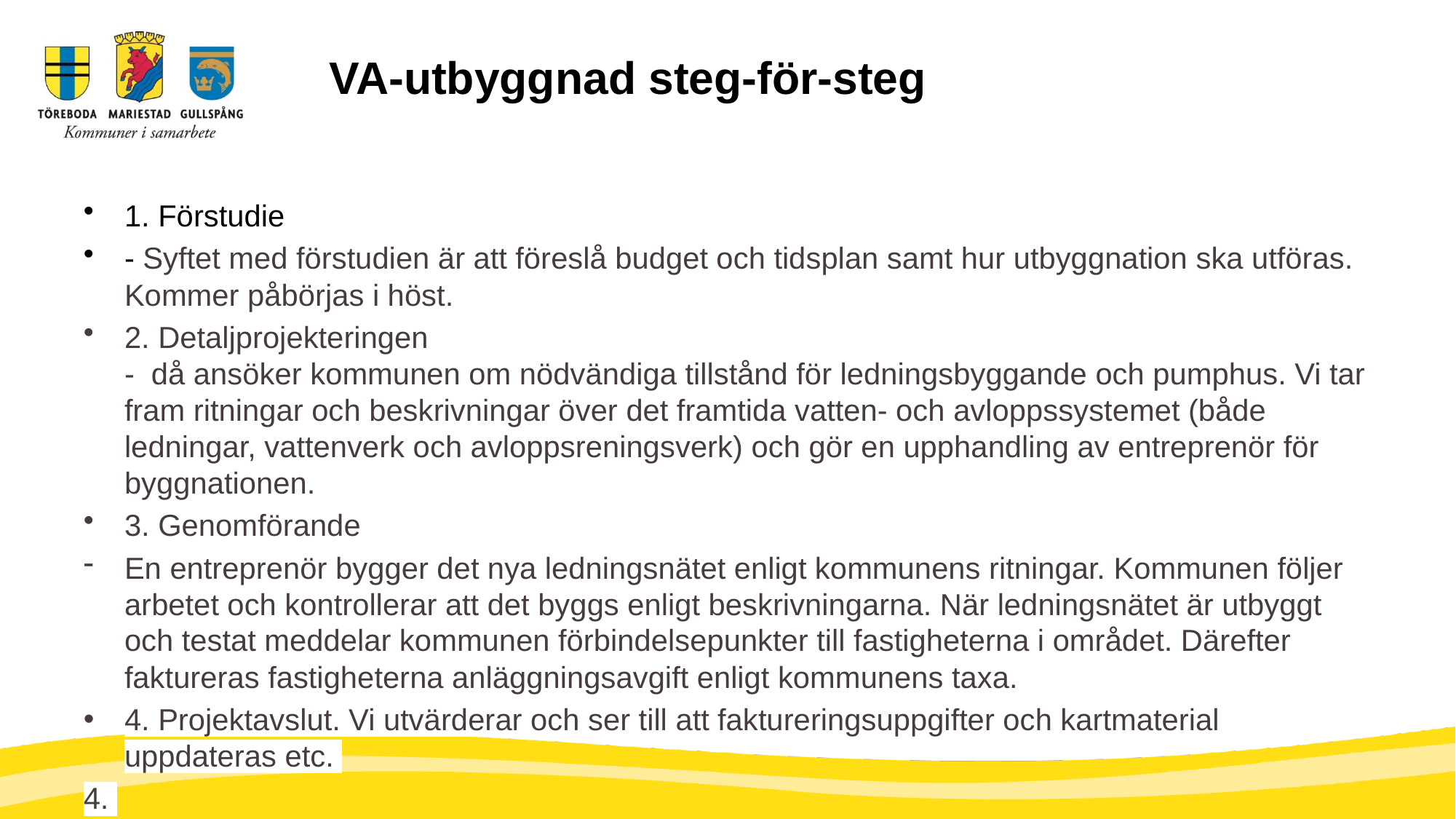

# VA-utbyggnad steg-för-steg
1. Förstudie
- Syftet med förstudien är att föreslå budget och tidsplan samt hur utbyggnation ska utföras. Kommer påbörjas i höst.
2. Detaljprojekteringen
-  då ansöker kommunen om nödvändiga tillstånd för ledningsbyggande och pumphus. Vi tar fram ritningar och beskrivningar över det framtida vatten- och avloppssystemet (både ledningar, vattenverk och avloppsreningsverk) och gör en upphandling av entreprenör för byggnationen.
3. Genomförande
En entreprenör bygger det nya ledningsnätet enligt kommunens ritningar. Kommunen följer arbetet och kontrollerar att det byggs enligt beskrivningarna. När ledningsnätet är utbyggt och testat meddelar kommunen förbindelsepunkter till fastigheterna i området. Därefter faktureras fastigheterna anläggningsavgift enligt kommunens taxa.
4. Projektavslut. Vi utvärderar och ser till att faktureringsuppgifter och kartmaterial uppdateras etc.
4.